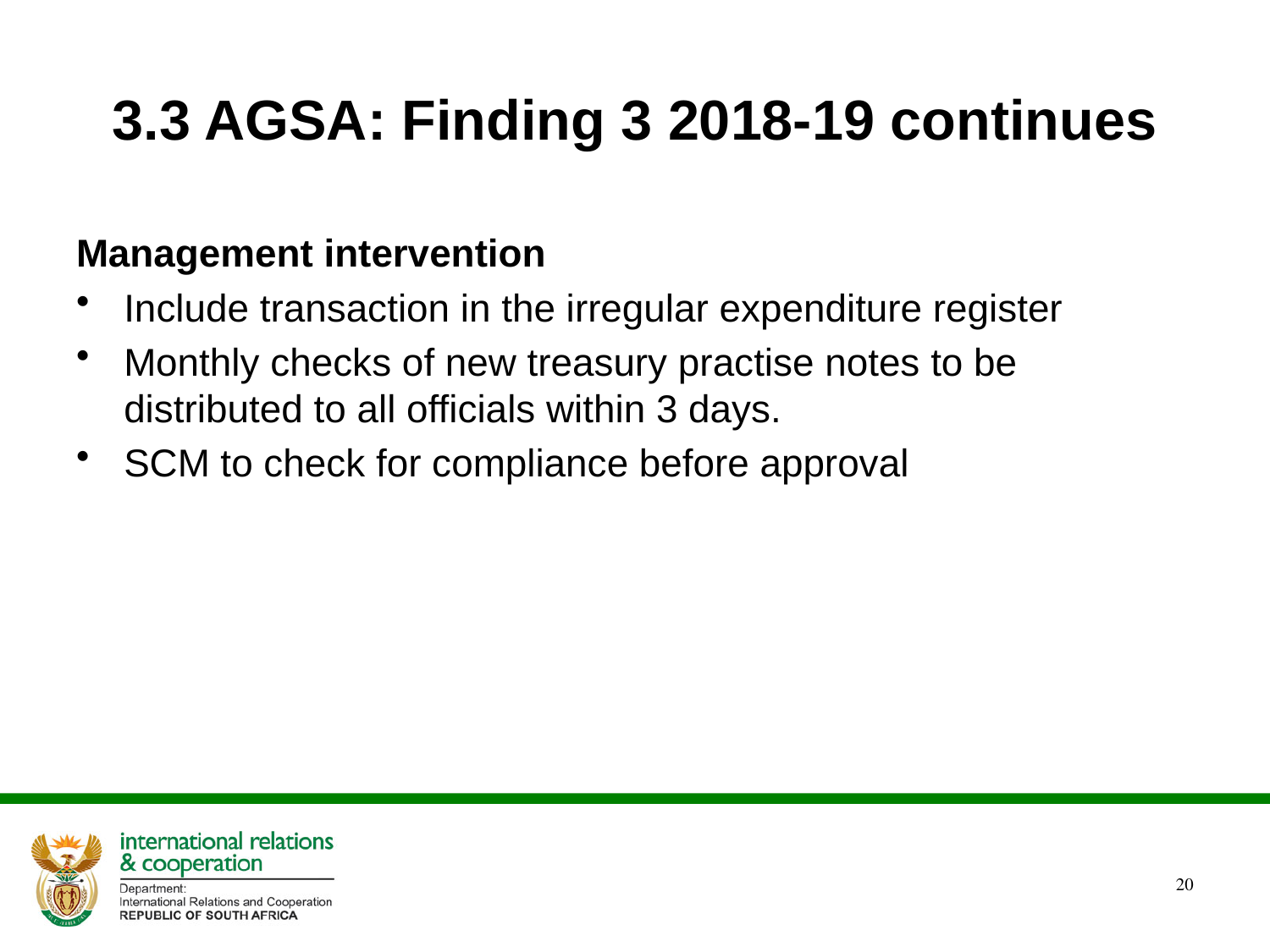

# 3.3 AGSA: Finding 3 2018-19 continues
Management intervention
Include transaction in the irregular expenditure register
Monthly checks of new treasury practise notes to be distributed to all officials within 3 days.
SCM to check for compliance before approval
20